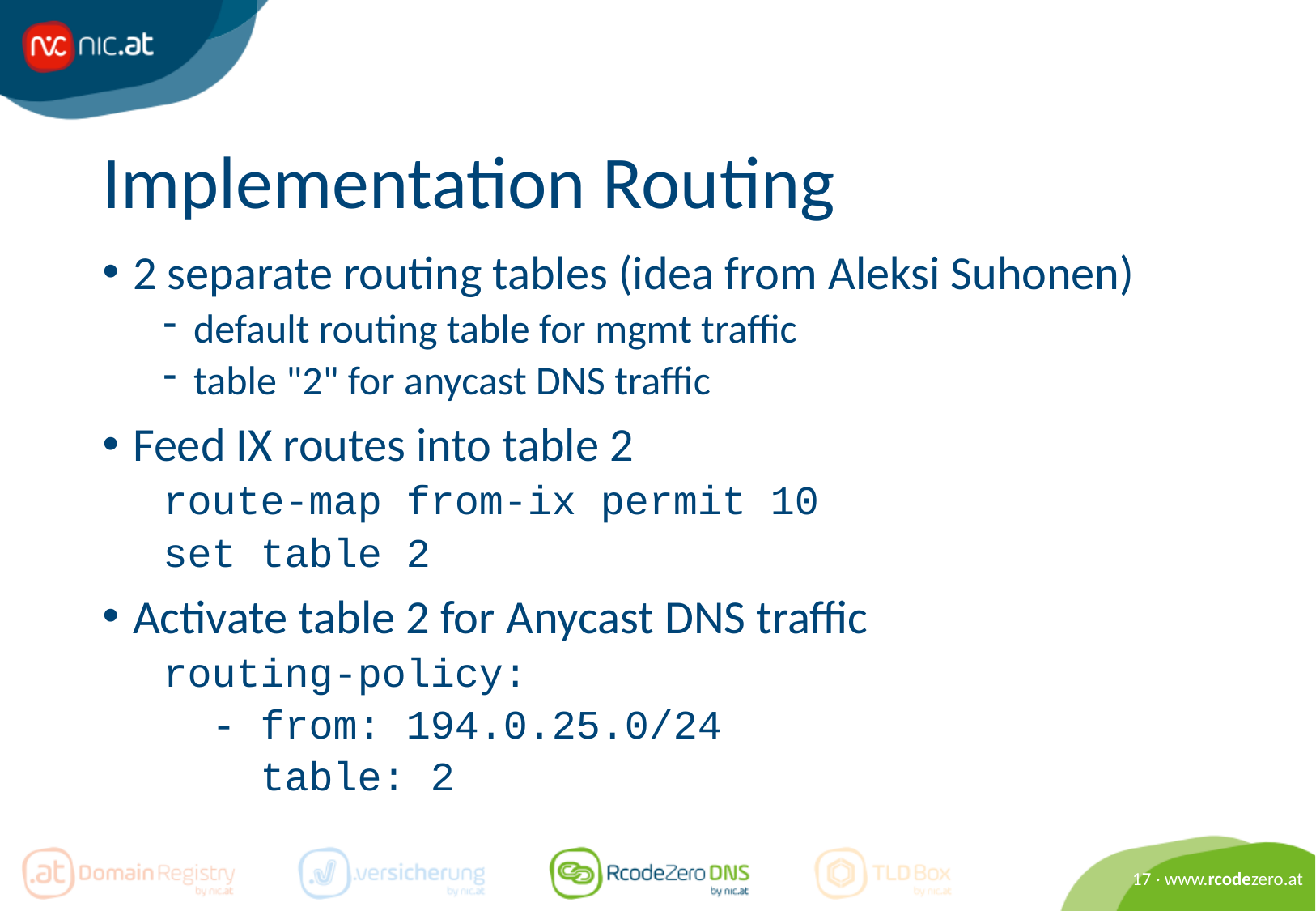

# Implementation Routing
2 separate routing tables (idea from Aleksi Suhonen)
default routing table for mgmt traffic
table "2" for anycast DNS traffic
Feed IX routes into table 2
route-map from-ix permit 10
set table 2
Activate table 2 for Anycast DNS traffic
routing-policy:
  - from: 194.0.25.0/24
    table: 2